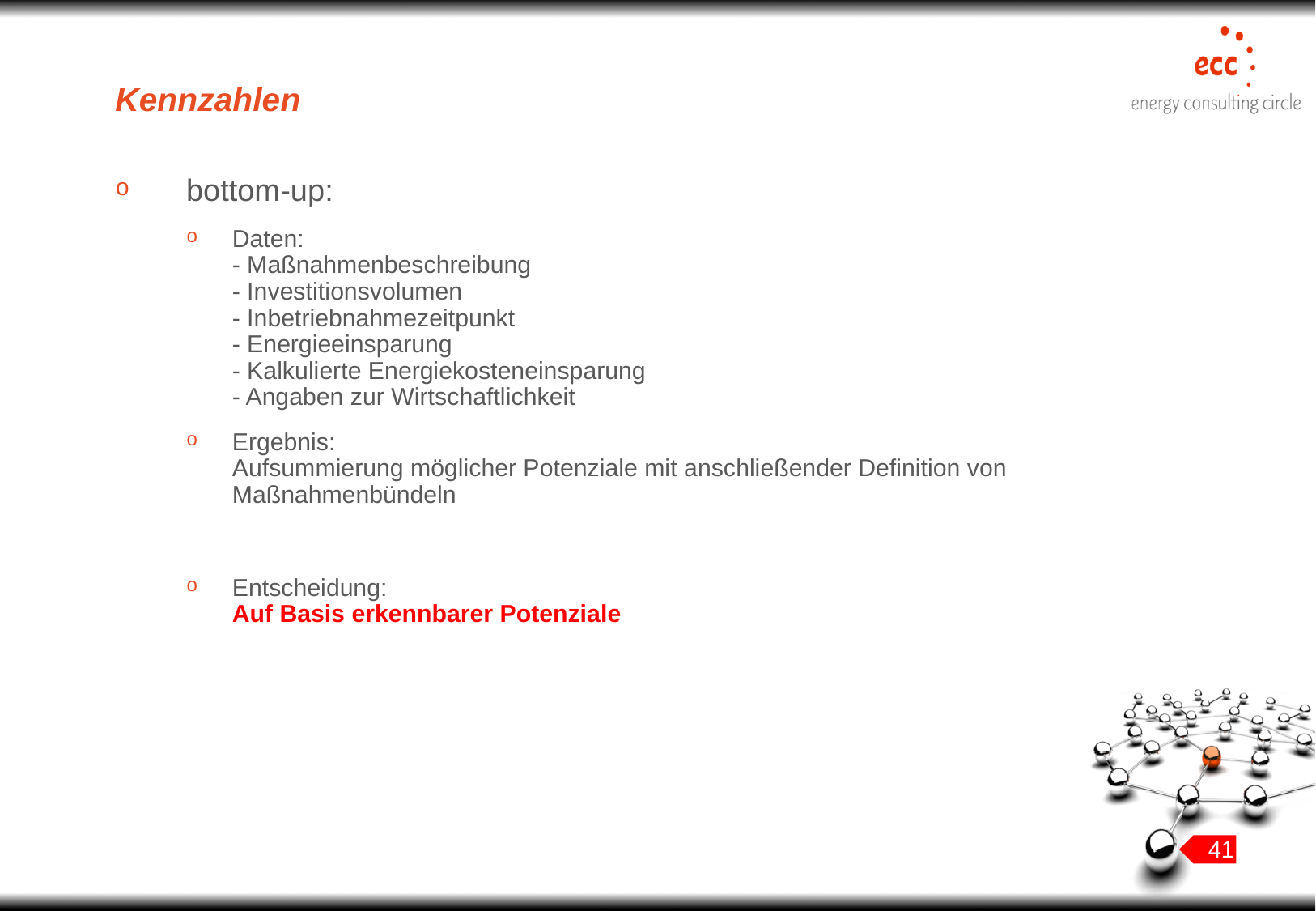

# Kennzahlen
bottom-up:
Daten:
- Maßnahmenbeschreibung
- Investitionsvolumen
- Inbetriebnahmezeitpunkt
- Energieeinsparung
- Kalkulierte Energiekosteneinsparung
- Angaben zur Wirtschaftlichkeit
Ergebnis:
Aufsummierung möglicher Potenziale mit anschließender Definition von Maßnahmenbündeln

Entscheidung:
Auf Basis erkennbarer Potenziale